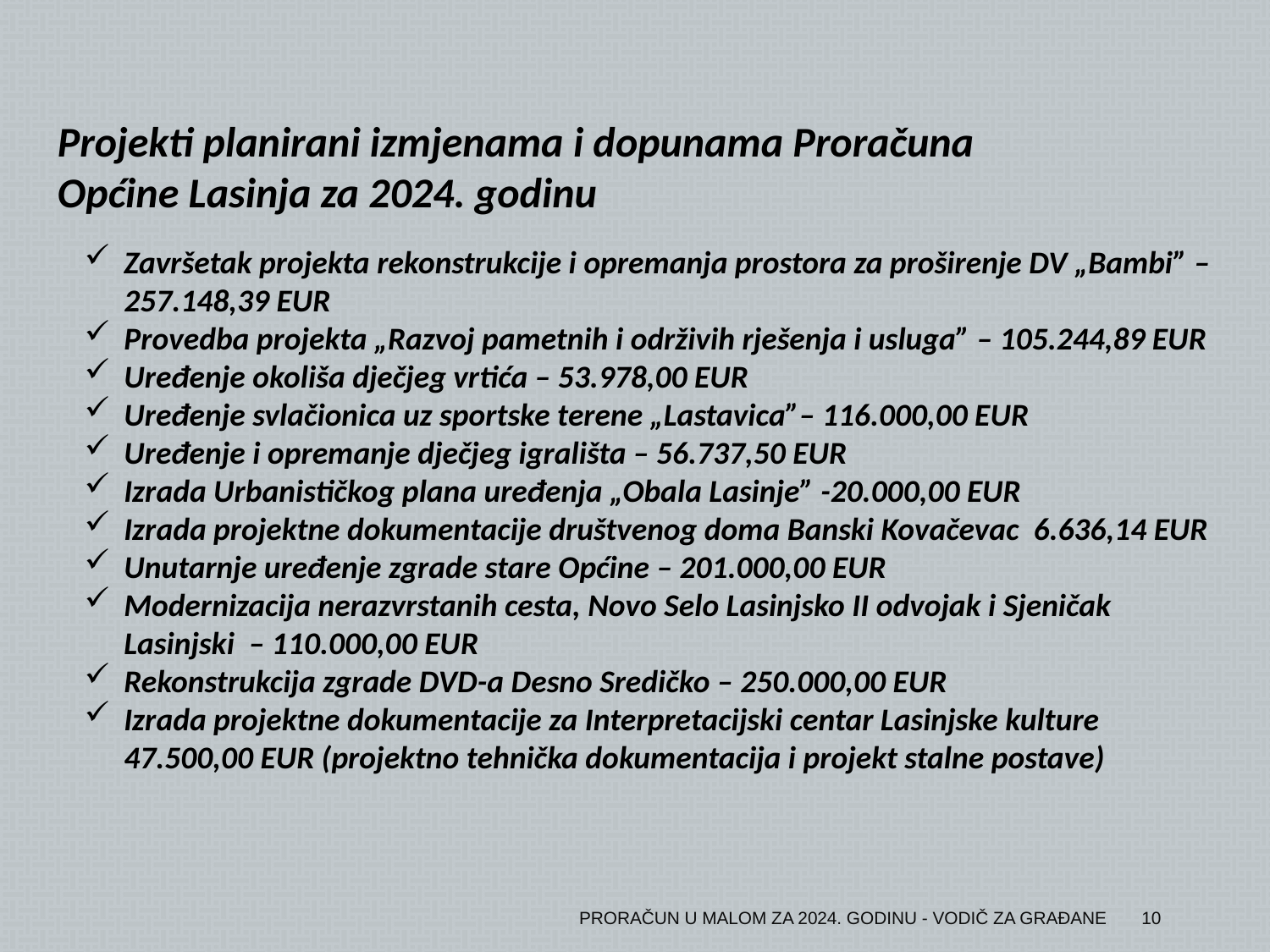

Projekti planirani izmjenama i dopunama Proračuna Općine Lasinja za 2024. godinu
Završetak projekta rekonstrukcije i opremanja prostora za proširenje DV „Bambi” – 257.148,39 EUR
Provedba projekta „Razvoj pametnih i održivih rješenja i usluga” – 105.244,89 EUR
Uređenje okoliša dječjeg vrtića – 53.978,00 EUR
Uređenje svlačionica uz sportske terene „Lastavica”– 116.000,00 EUR
Uređenje i opremanje dječjeg igrališta – 56.737,50 EUR
Izrada Urbanističkog plana uređenja „Obala Lasinje” -20.000,00 EUR
Izrada projektne dokumentacije društvenog doma Banski Kovačevac  6.636,14 EUR
Unutarnje uređenje zgrade stare Općine – 201.000,00 EUR
Modernizacija nerazvrstanih cesta, Novo Selo Lasinjsko II odvojak i Sjeničak Lasinjski  – 110.000,00 EUR
Rekonstrukcija zgrade DVD-a Desno Sredičko – 250.000,00 EUR
Izrada projektne dokumentacije za Interpretacijski centar Lasinjske kulture 47.500,00 EUR (projektno tehnička dokumentacija i projekt stalne postave)

PRORAČUN U MALOM ZA 2024. GODINU - VODIČ ZA GRAĐANE
10